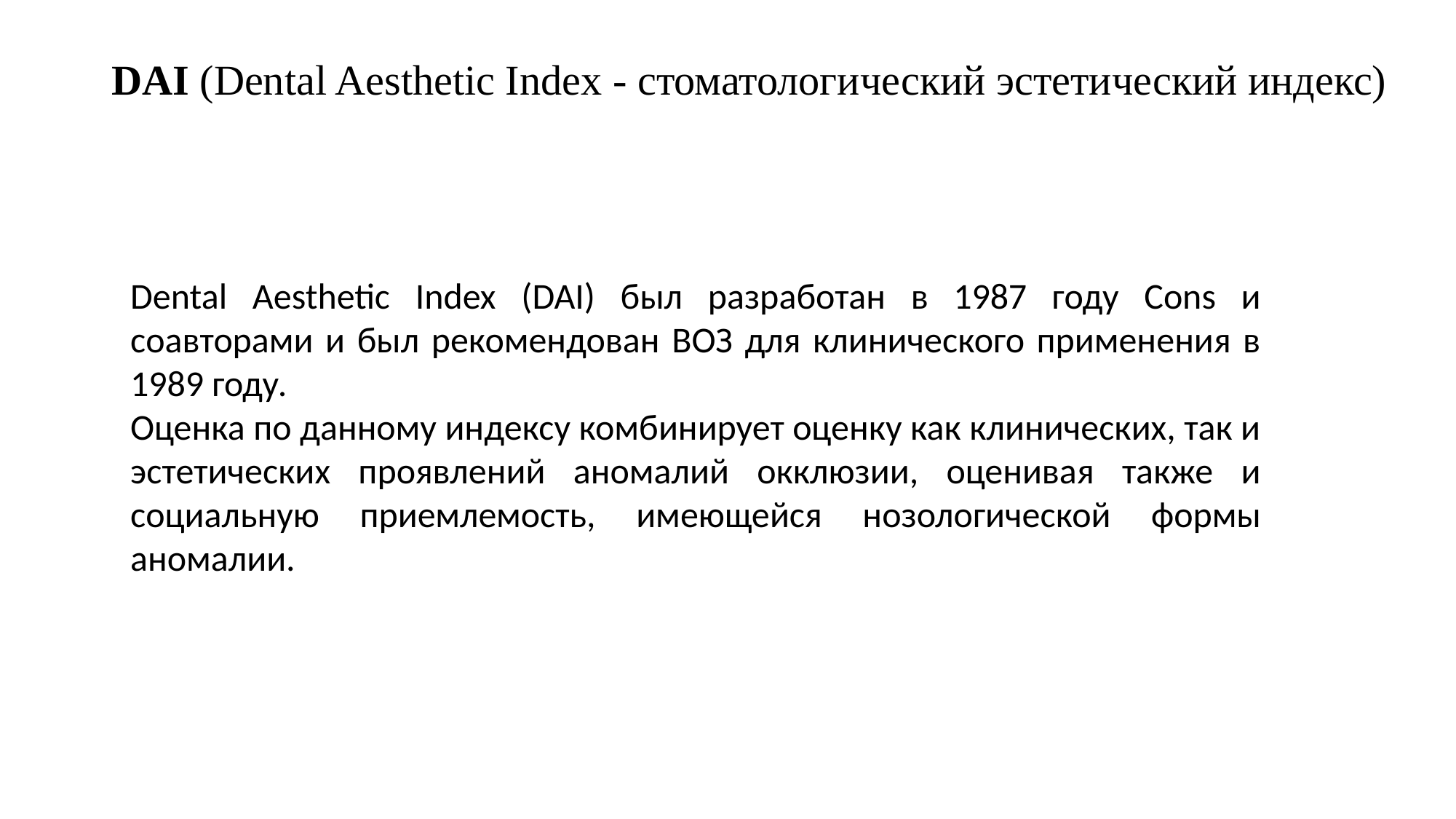

DAI (Dental Aesthetic Index - стоматологический эстетический индекс)
Dental Aesthetic Index (DAI) был разработан в 1987 году Cons и соавторами и был рекомендован ВОЗ для клинического применения в 1989 году.
Оценка по данному индексу комбинирует оценку как клинических, так и эстетических проявлений аномалий окклюзии, оценивая также и социальную приемлемость, имеющейся нозологической формы аномалии.